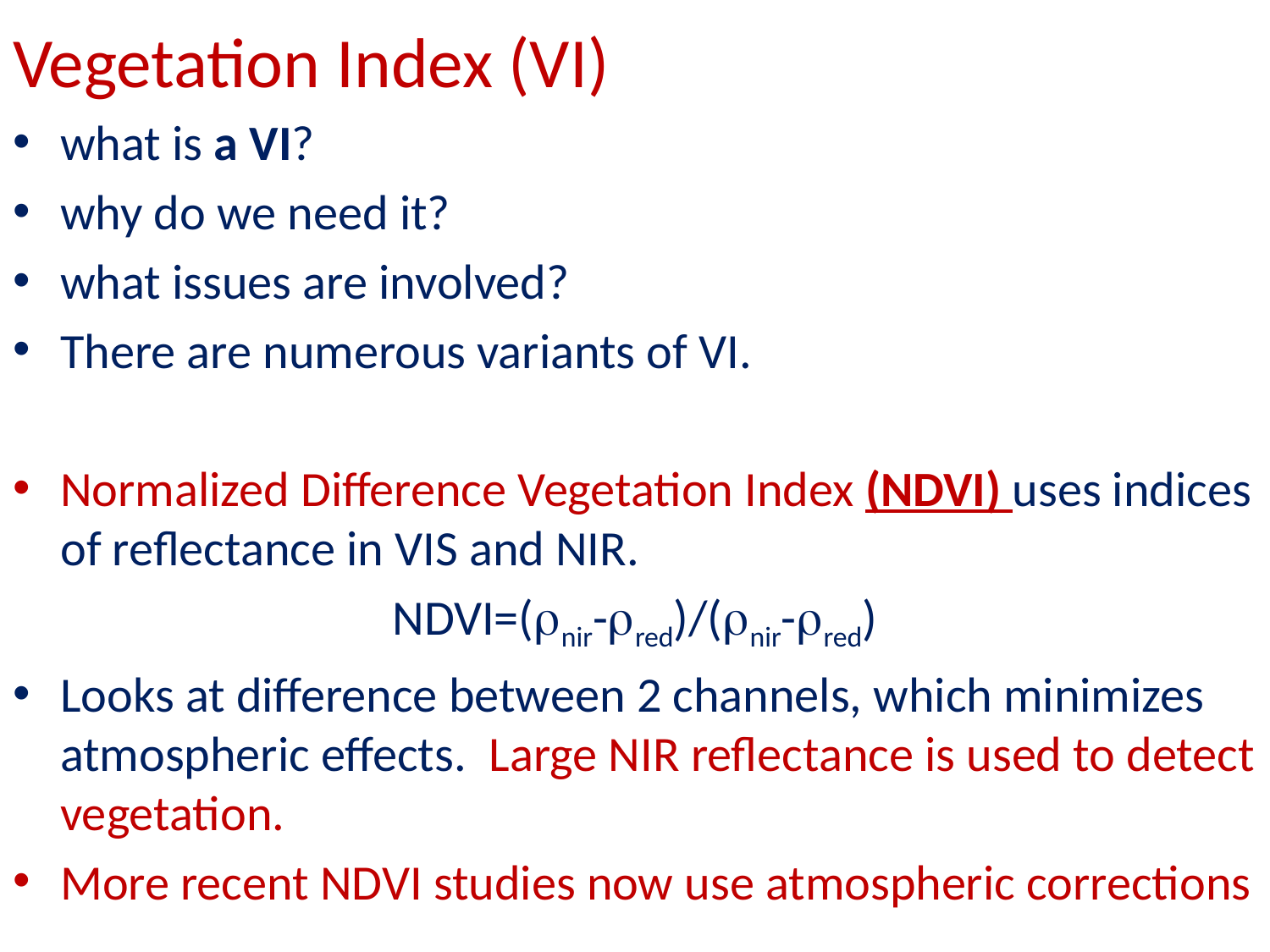

Vegetation Index (VI)
what is a VI?
why do we need it?
what issues are involved?
There are numerous variants of VI.

Normalized Difference Vegetation Index (NDVI) uses indices of reflectance in VIS and NIR.
NDVI=(ρnir-ρred)/(ρnir-ρred)
Looks at difference between 2 channels, which minimizes atmospheric effects.  Large NIR reflectance is used to detect vegetation.
More recent NDVI studies now use atmospheric corrections